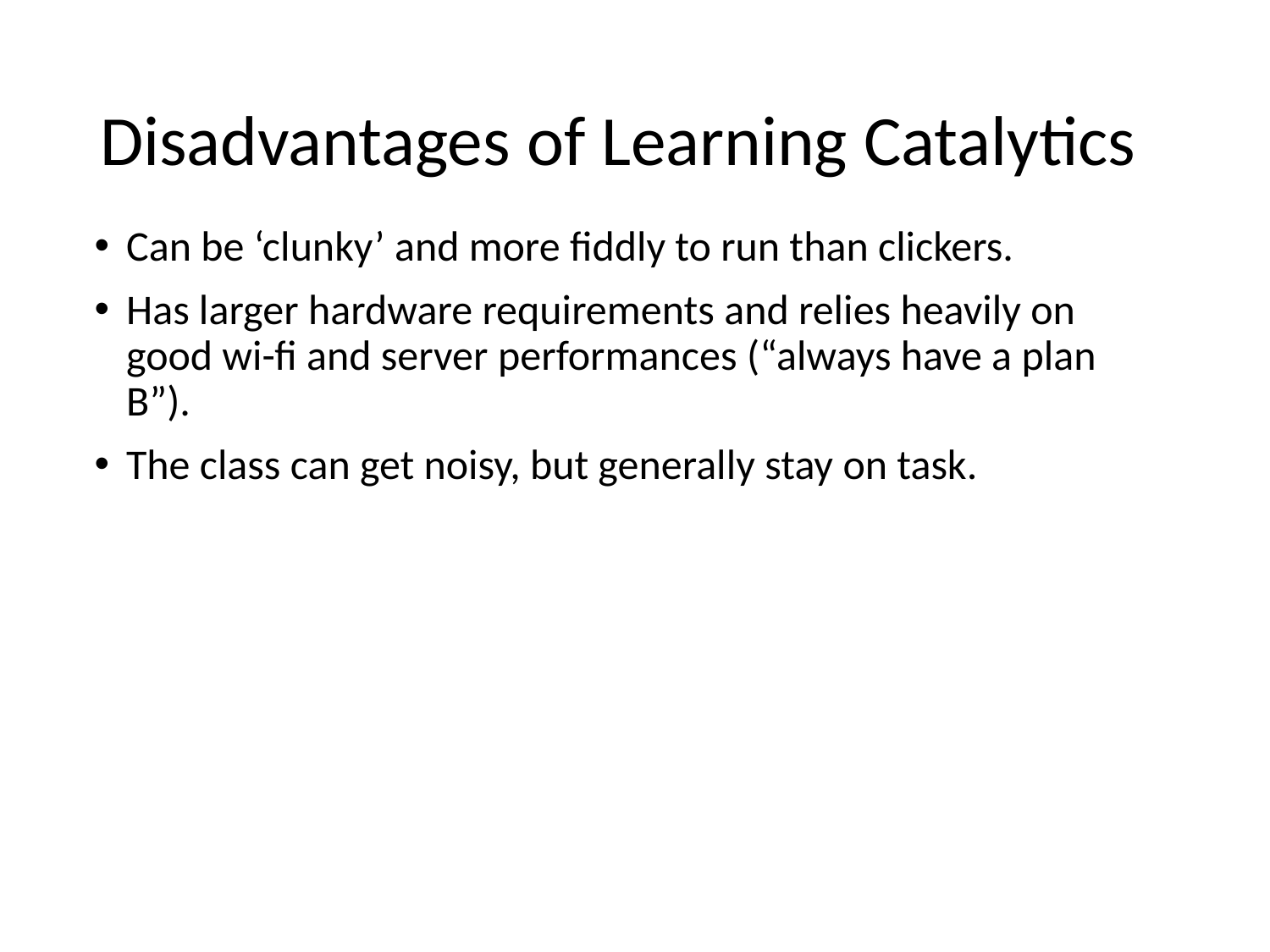

# Disadvantages of Learning Catalytics
Can be ‘clunky’ and more fiddly to run than clickers.
Has larger hardware requirements and relies heavily on good wi-fi and server performances (“always have a plan B”).
The class can get noisy, but generally stay on task.